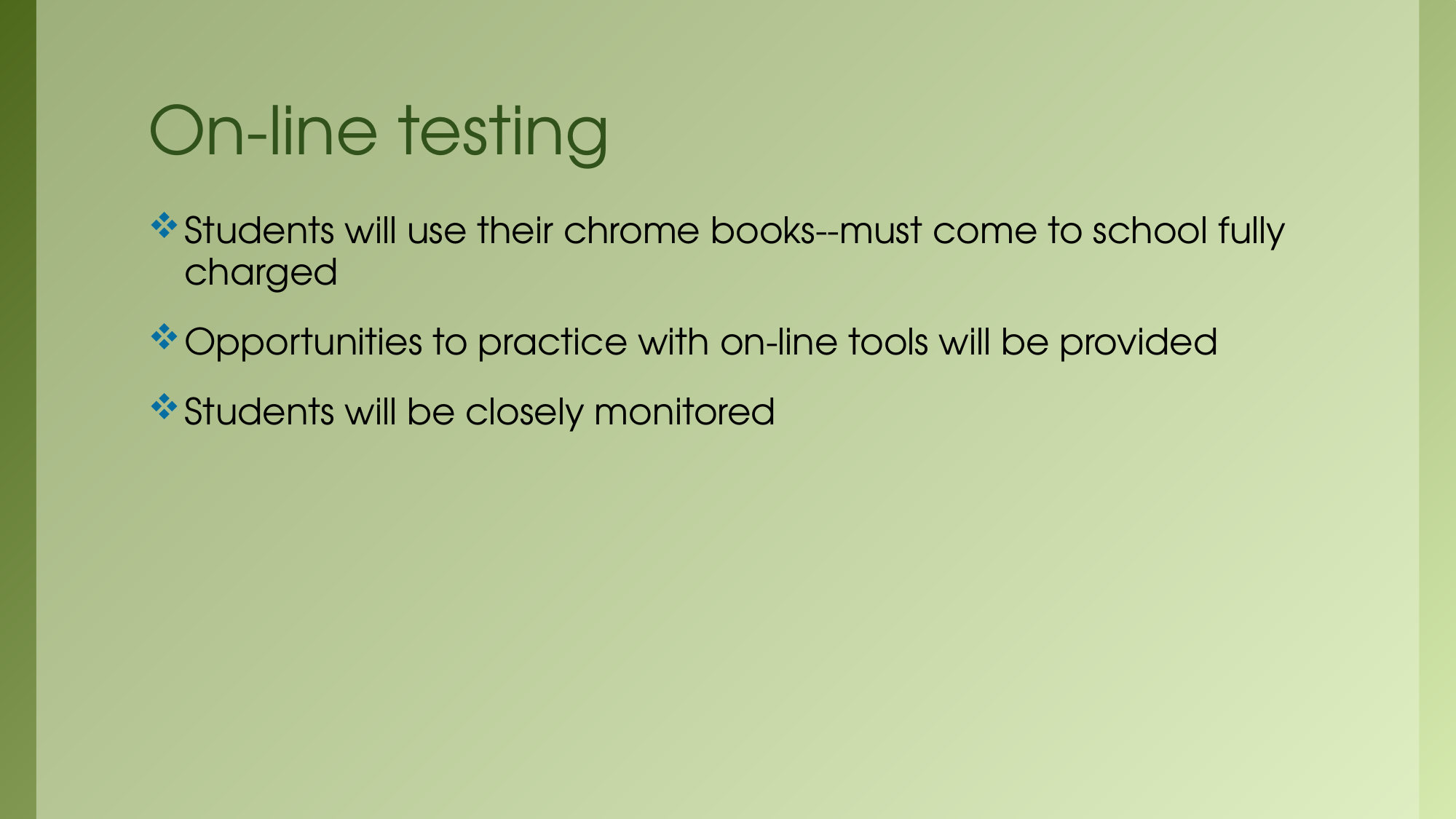

# On-line testing
Students will use their chrome books--must come to school fully charged
Opportunities to practice with on-line tools will be provided
Students will be closely monitored